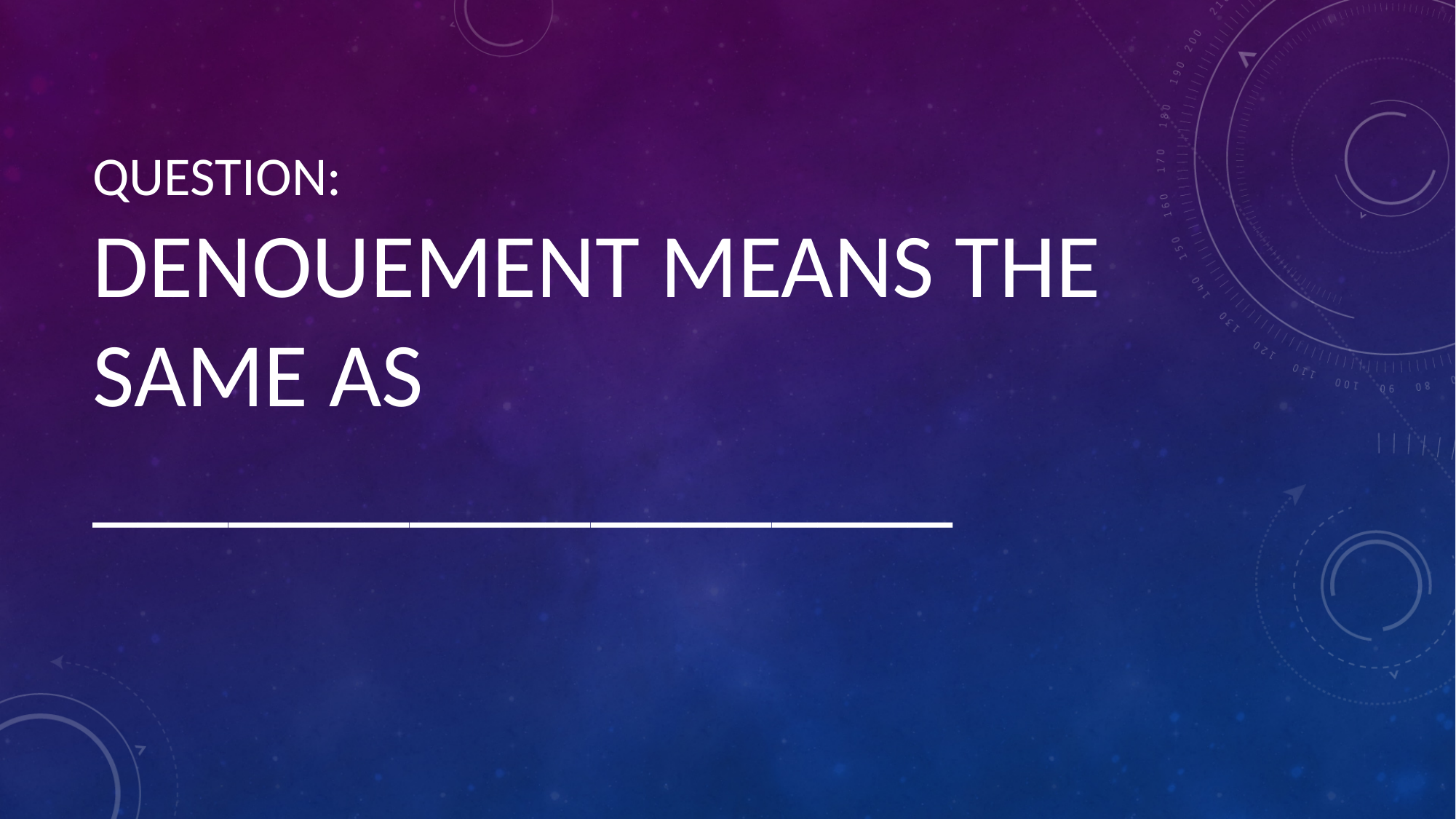

# Question: Denouement means the same as ___________________